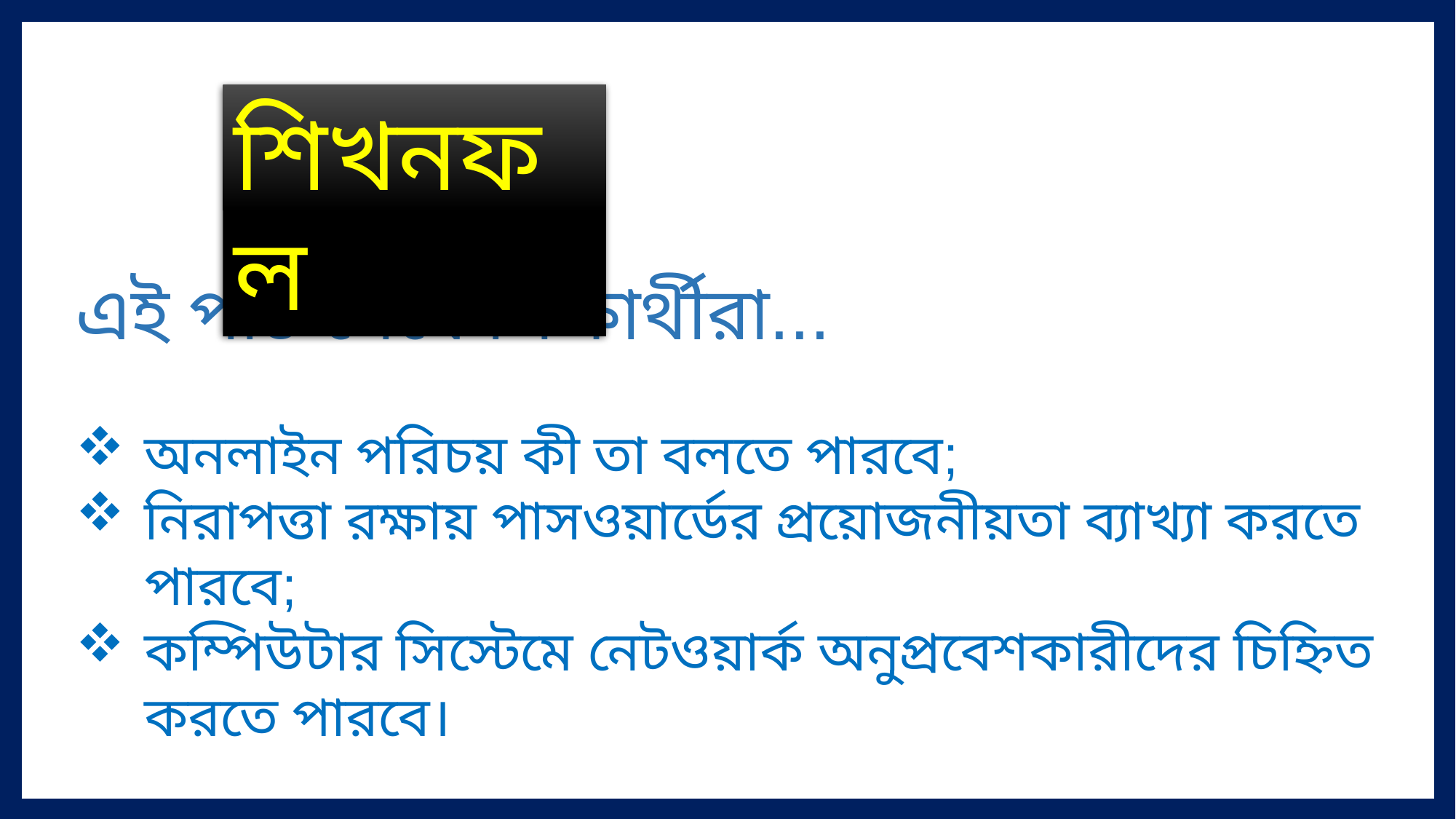

শিখনফল
এই পাঠ শেষে শিক্ষার্থীরা...

অনলাইন পরিচয় কী তা বলতে পারবে;
নিরাপত্তা রক্ষায় পাসওয়ার্ডের প্রয়োজনীয়তা ব্যাখ্যা করতে পারবে;
কম্পিউটার সিস্টেমে নেটওয়ার্ক অনুপ্রবেশকারীদের চিহ্নিত করতে পারবে।